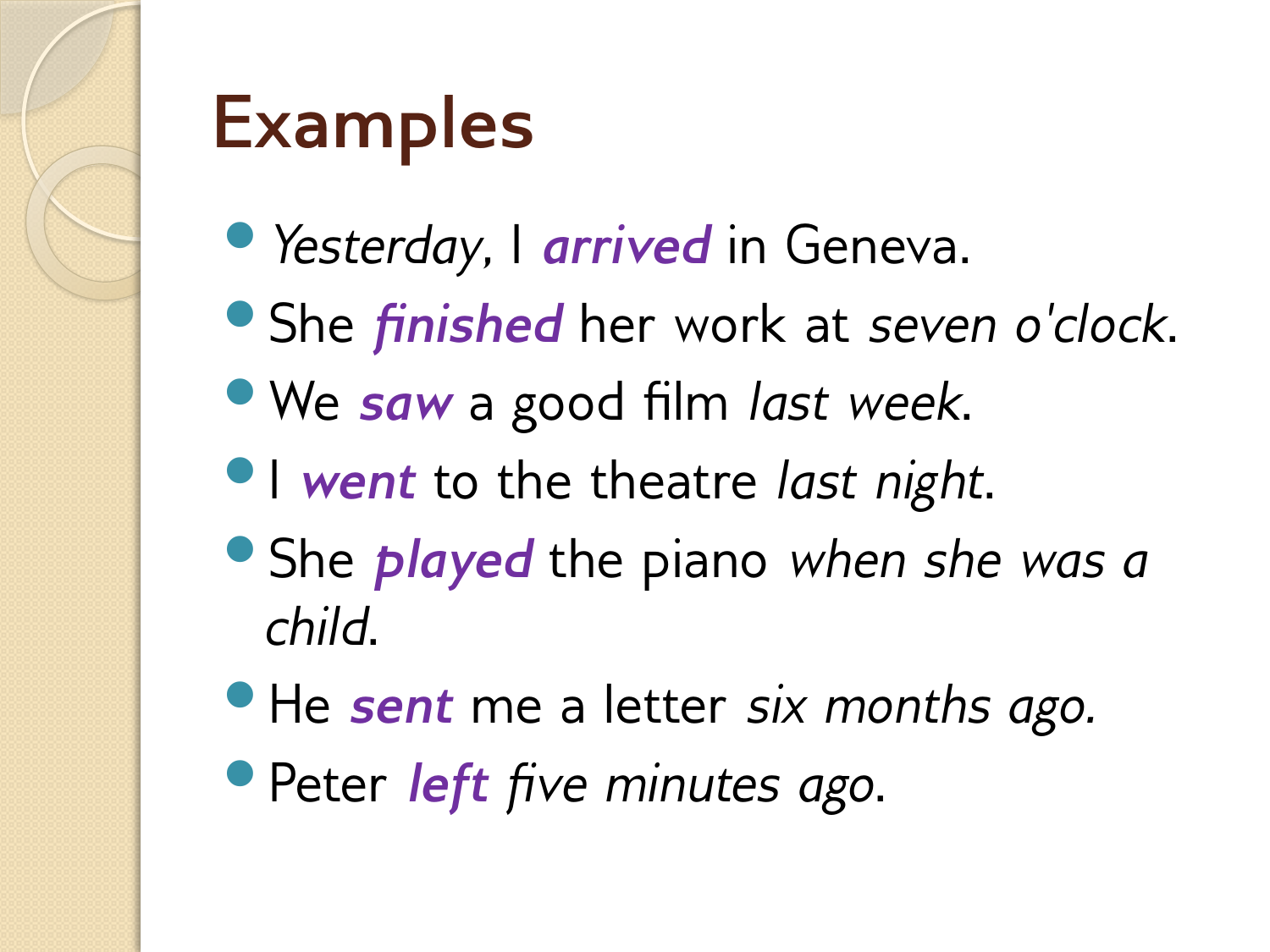

# Examples
Yesterday, I arrived in Geneva.
She finished her work at seven o'clock.
We saw a good film last week.
I went to the theatre last night.
She played the piano when she was a child.
He sent me a letter six months ago.
Peter left five minutes ago.